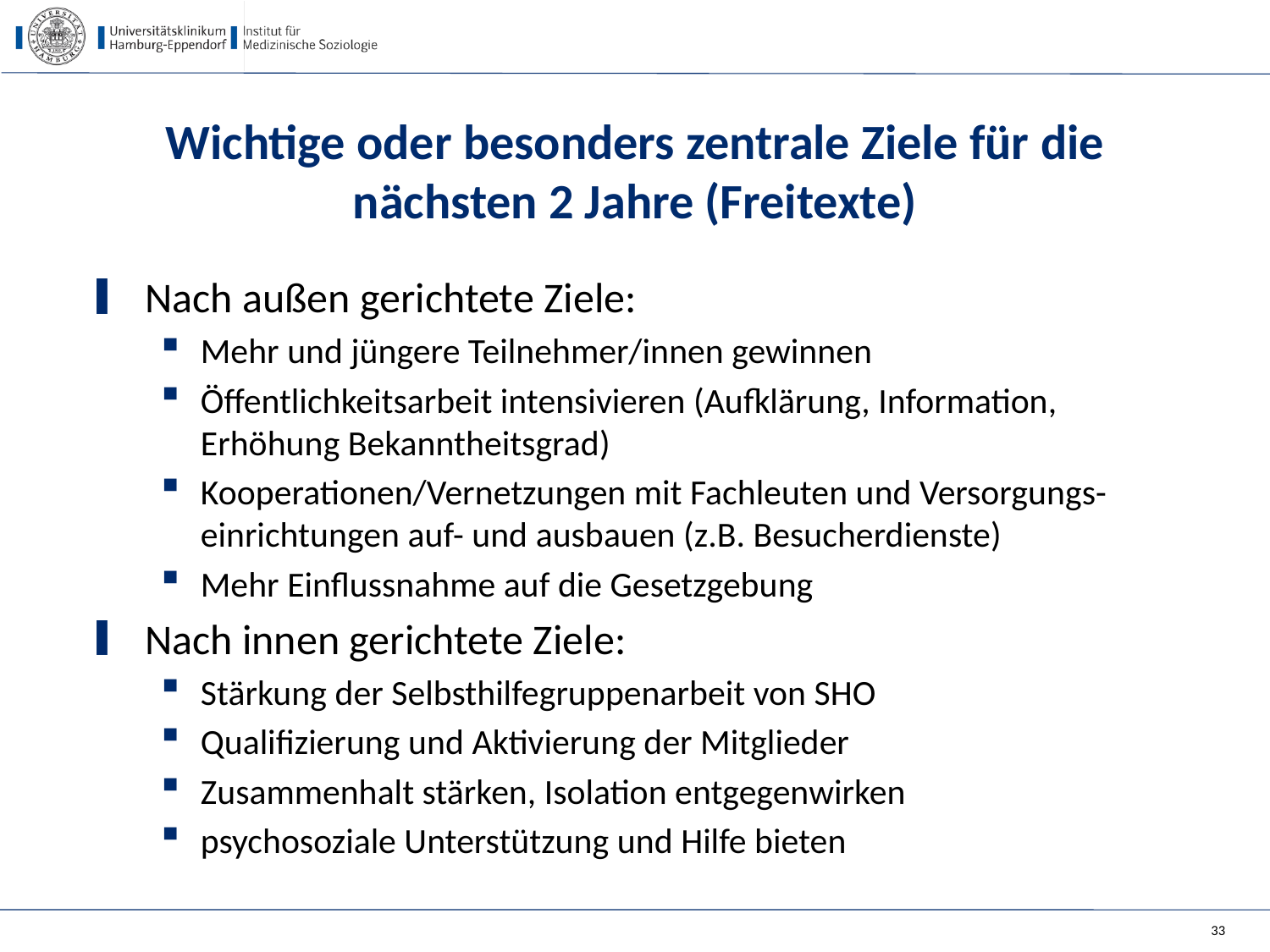

# Wichtige oder besonders zentrale Ziele für die nächsten 2 Jahre (Freitexte)
Nach außen gerichtete Ziele:
Mehr und jüngere Teilnehmer/innen gewinnen
Öffentlichkeitsarbeit intensivieren (Aufklärung, Information, Erhöhung Bekanntheitsgrad)
Kooperationen/Vernetzungen mit Fachleuten und Versorgungs-einrichtungen auf- und ausbauen (z.B. Besucherdienste)
Mehr Einflussnahme auf die Gesetzgebung
Nach innen gerichtete Ziele:
Stärkung der Selbsthilfegruppenarbeit von SHO
Qualifizierung und Aktivierung der Mitglieder
Zusammenhalt stärken, Isolation entgegenwirken
psychosoziale Unterstützung und Hilfe bieten

33